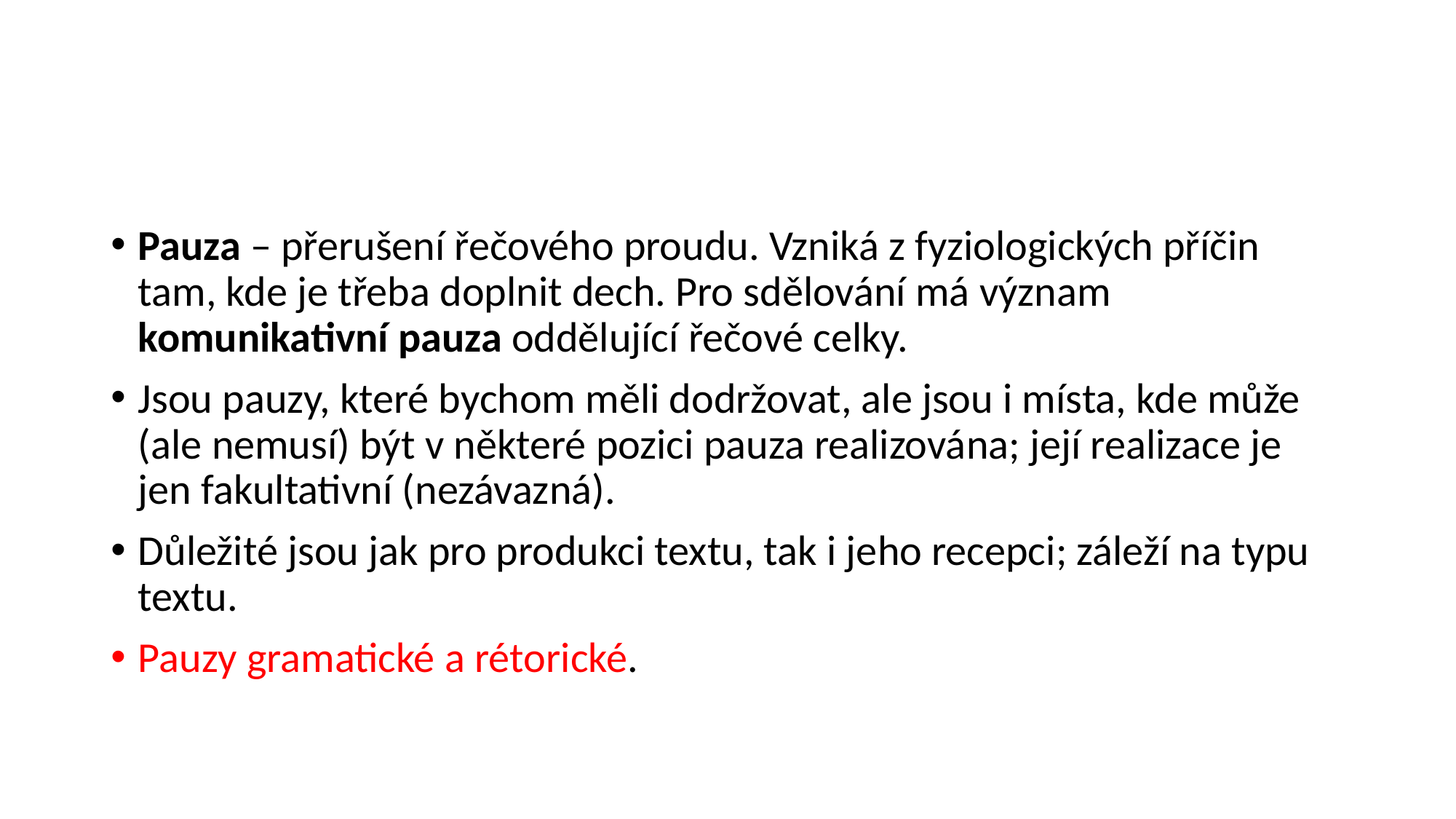

#
Pauza – přerušení řečového proudu. Vzniká z fyziologických příčin tam, kde je třeba doplnit dech. Pro sdělování má význam komunikativní pauza oddělující řečové celky.
Jsou pauzy, které bychom měli dodržovat, ale jsou i místa, kde může (ale nemusí) být v některé pozici pauza realizována; její realizace je jen fakultativní (nezávazná).
Důležité jsou jak pro produkci textu, tak i jeho recepci; záleží na typu textu.
Pauzy gramatické a rétorické.